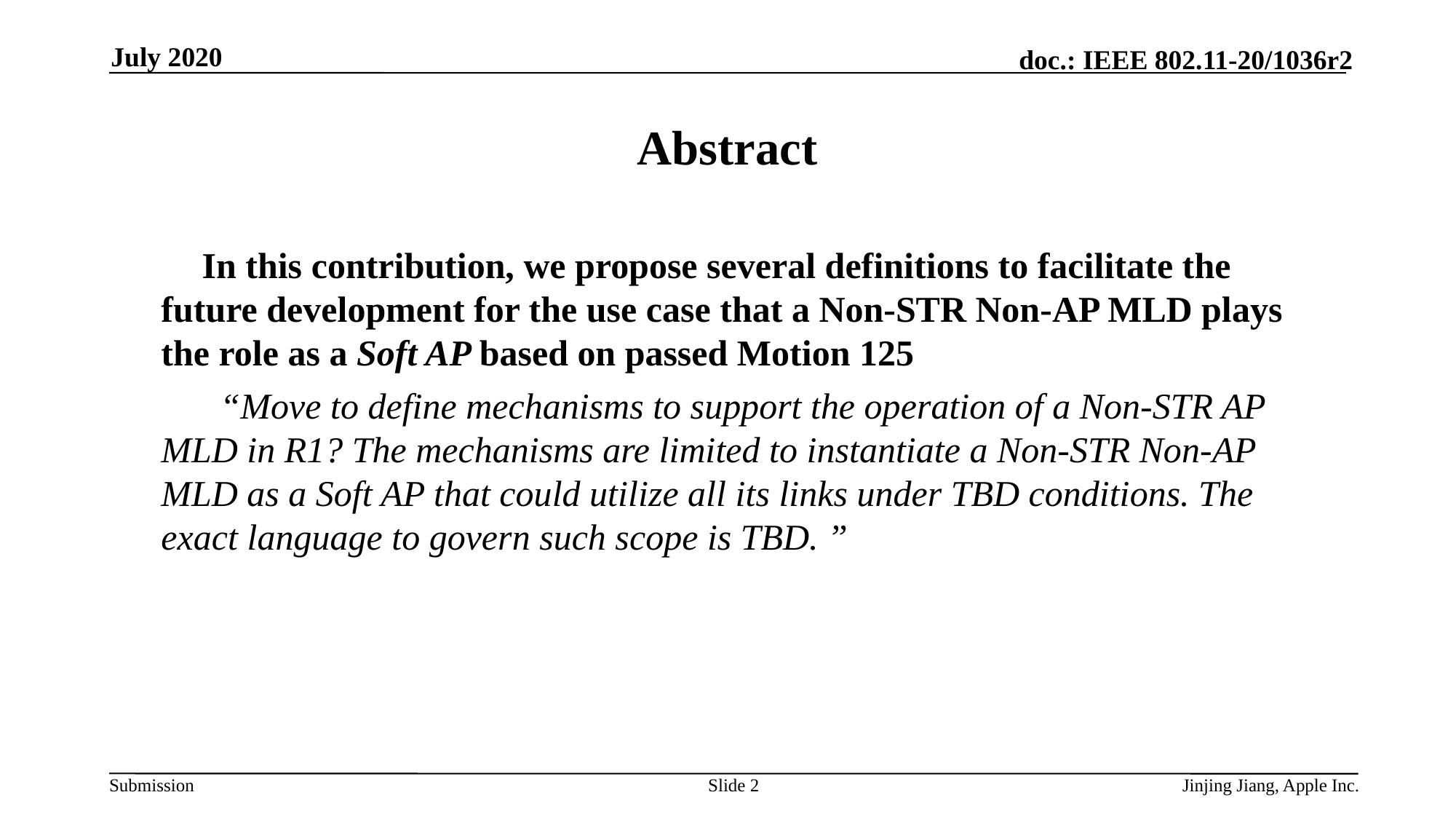

July 2020
# Abstract
         In this contribution, we propose several definitions to facilitate the future development for the use case that a Non-STR Non-AP MLD plays the role as a Soft AP based on passed Motion 125
           “Move to define mechanisms to support the operation of a Non-STR AP MLD in R1? The mechanisms are limited to instantiate a Non-STR Non-AP MLD as a Soft AP that could utilize all its links under TBD conditions. The exact language to govern such scope is TBD. ”

Slide 2
Jinjing Jiang, Apple Inc.